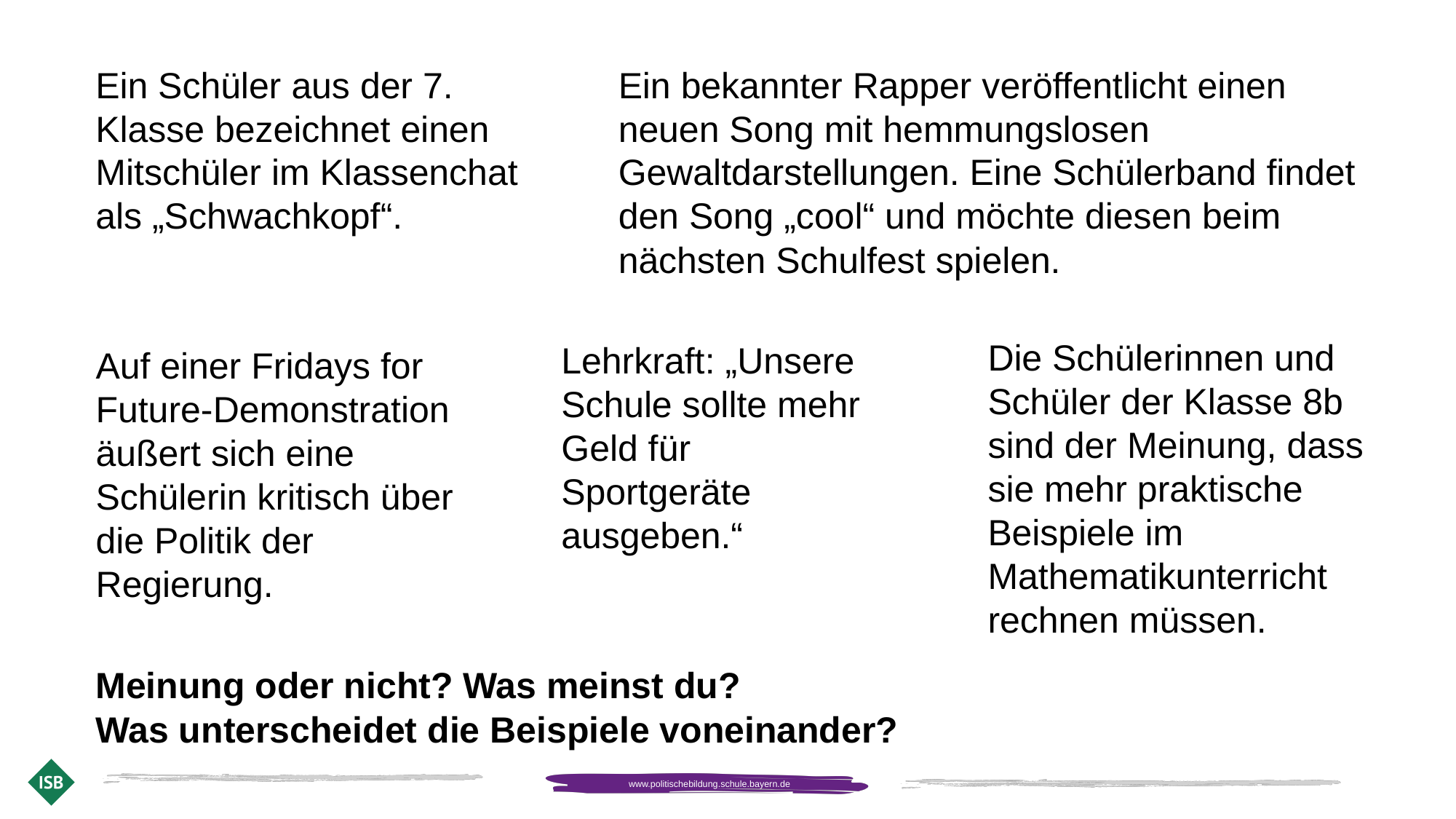

Ein Schüler aus der 7. Klasse bezeichnet einen Mitschüler im Klassenchat als „Schwachkopf“.
Ein bekannter Rapper veröffentlicht einen neuen Song mit hemmungslosen Gewaltdarstellungen. Eine Schülerband findet den Song „cool“ und möchte diesen beim nächsten Schulfest spielen.
Die Schülerinnen und Schüler der Klasse 8b sind der Meinung, dass sie mehr praktische Beispiele im Mathematikunterricht rechnen müssen.
Lehrkraft: „Unsere Schule sollte mehr Geld für
Sportgeräte ausgeben.“
Auf einer Fridays for Future-Demonstration äußert sich eine Schülerin kritisch über die Politik der Regierung.
Meinung oder nicht? Was meinst du?
Was unterscheidet die Beispiele voneinander?